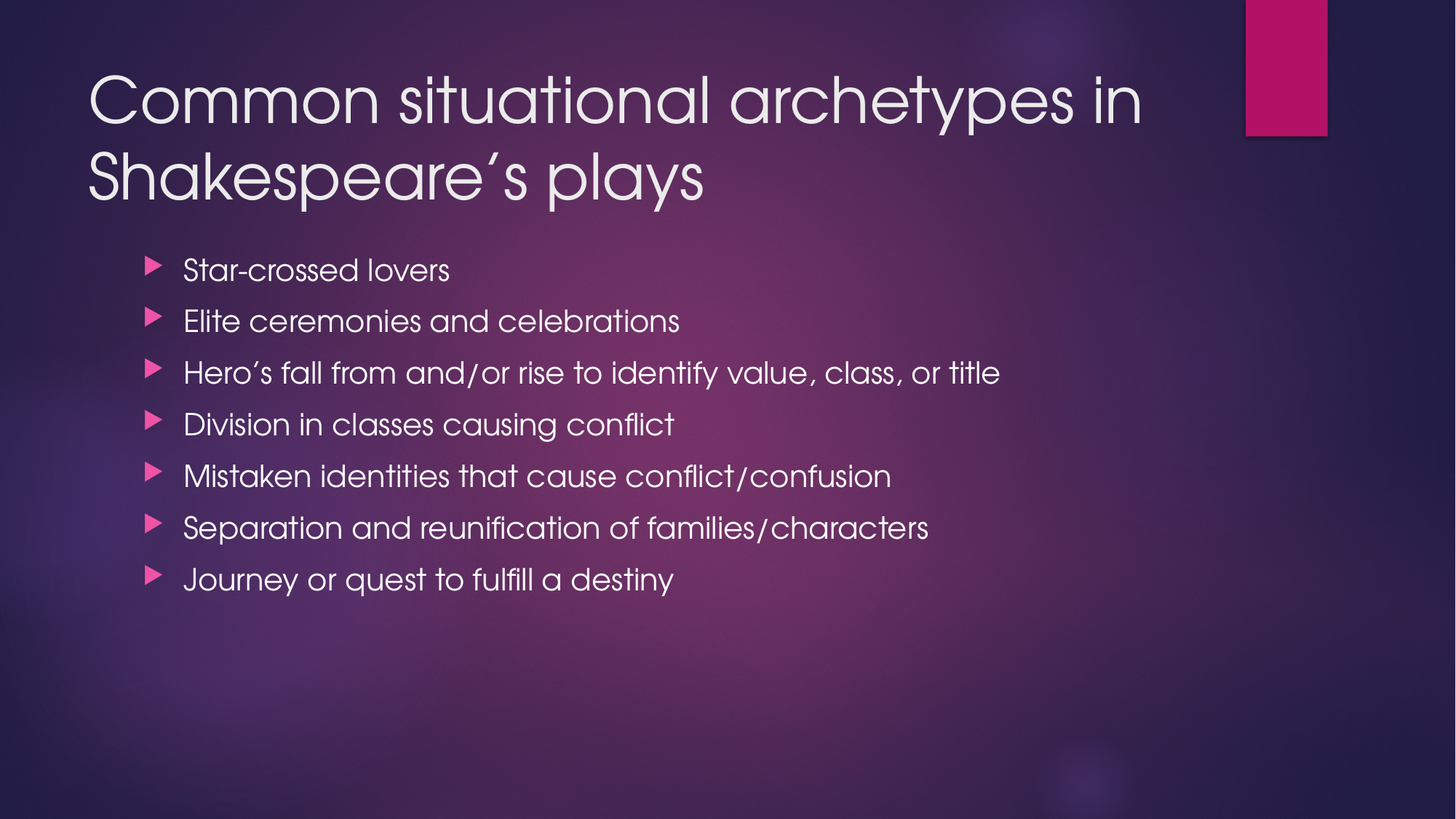

# Common situational archetypes in Shakespeare’s plays
Star-crossed lovers
Elite ceremonies and celebrations
Hero’s fall from and/or rise to identify value, class, or title
Division in classes causing conflict
Mistaken identities that cause conflict/confusion
Separation and reunification of families/characters
Journey or quest to fulfill a destiny